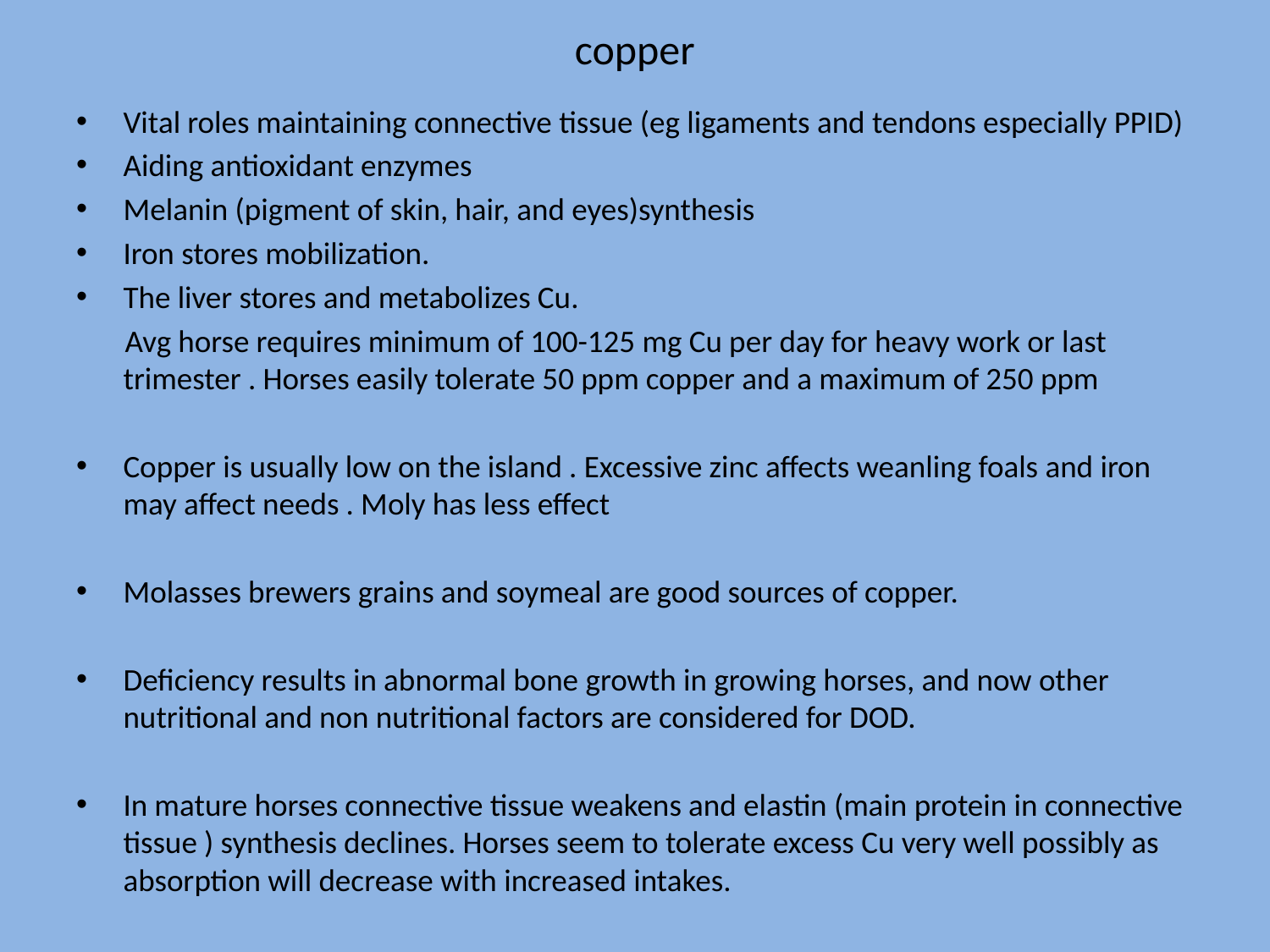

# copper
Vital roles maintaining connective tissue (eg ligaments and tendons especially PPID)
Aiding antioxidant enzymes
Melanin (pigment of skin, hair, and eyes)synthesis
Iron stores mobilization.
The liver stores and metabolizes Cu.
       Avg horse requires minimum of 100-125 mg Cu per day for heavy work or last trimester . Horses easily tolerate 50 ppm copper and a maximum of 250 ppm

Copper is usually low on the island . Excessive zinc affects weanling foals and iron may affect needs . Moly has less effect

Molasses brewers grains and soymeal are good sources of copper.

Deficiency results in abnormal bone growth in growing horses, and now other nutritional and non nutritional factors are considered for DOD.

In mature horses connective tissue weakens and elastin (main protein in connective tissue ) synthesis declines. Horses seem to tolerate excess Cu very well possibly as absorption will decrease with increased intakes.